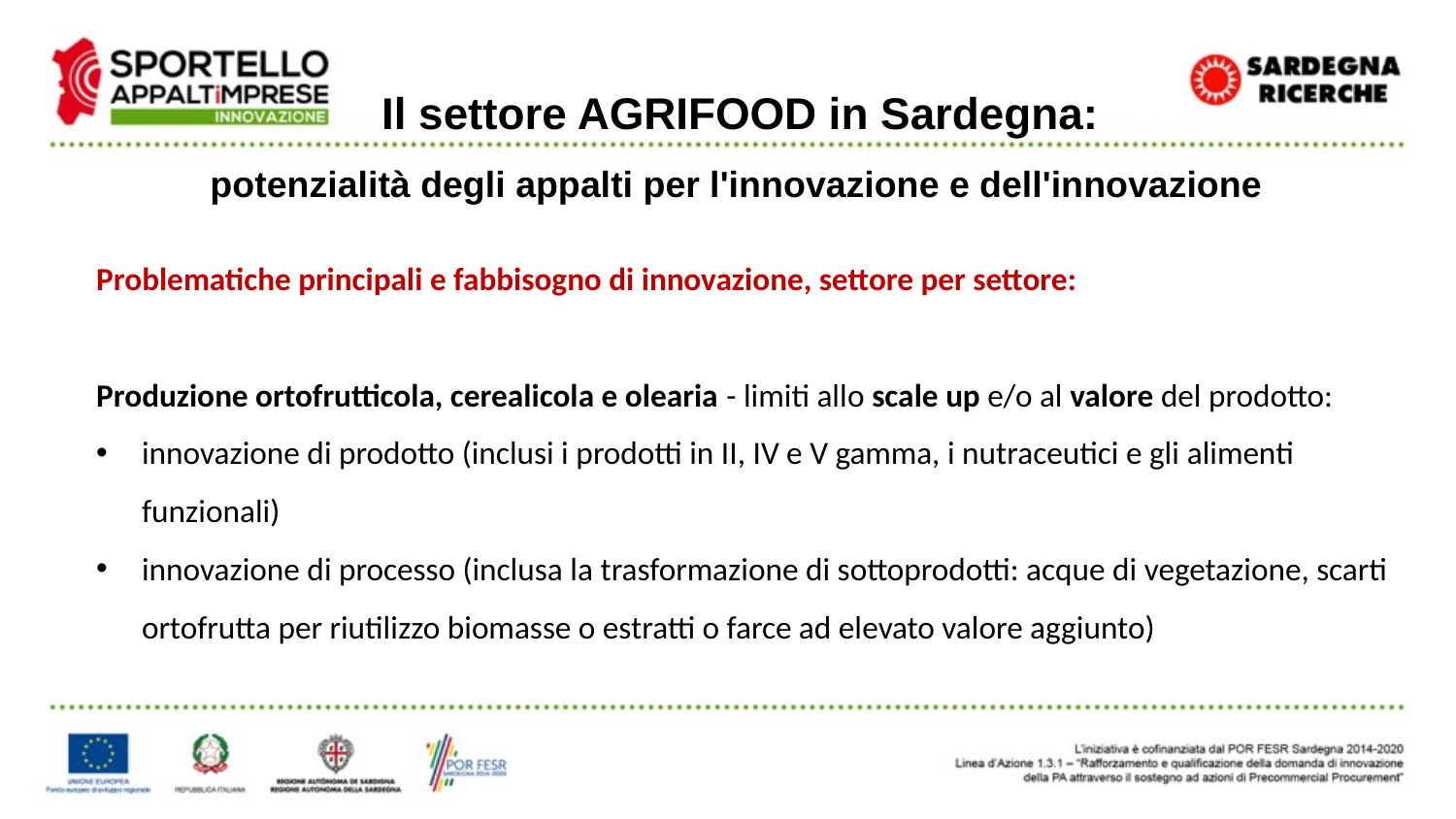

Il settore AGRIFOOD in Sardegna:
potenzialità degli appalti per l'innovazione e dell'innovazione
Problematiche principali e fabbisogno di innovazione, settore per settore:

Produzione ortofrutticola, cerealicola e olearia - limiti allo scale up e/o al valore del prodotto:
innovazione di prodotto (inclusi i prodotti in II, IV e V gamma, i nutraceutici e gli alimenti funzionali)
innovazione di processo (inclusa la trasformazione di sottoprodotti: acque di vegetazione, scarti ortofrutta per riutilizzo biomasse o estratti o farce ad elevato valore aggiunto)